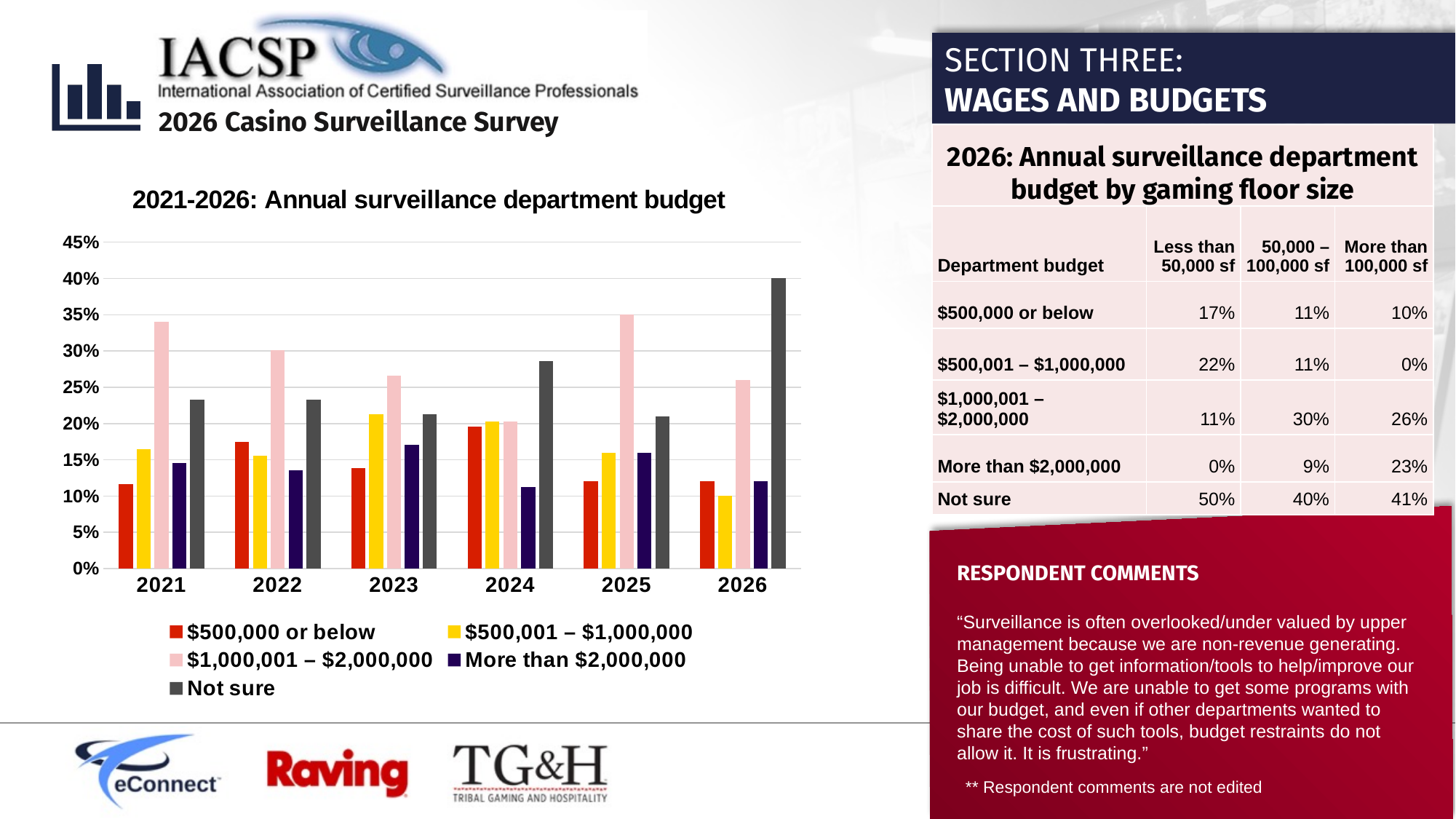

SECTION THREE:
WAGES AND BUDGETS
| 2026: Annual surveillance department budget by gaming floor size |  |  |  |
| --- | --- | --- | --- |
| Department budget | Less than 50,000 sf | 50,000 – 100,000 sf | More than 100,000 sf |
| $500,000 or below | 17% | 11% | 10% |
| $500,001 – $1,000,000 | 22% | 11% | 0% |
| $1,000,001 – $2,000,000 | 11% | 30% | 26% |
| More than $2,000,000 | 0% | 9% | 23% |
| Not sure | 50% | 40% | 41% |

### Chart: 2021-2026: Annual surveillance department budget

| Category | $500,000 or below | $500,001 – $1,000,000 | $1,000,001 – $2,000,000 | More than $2,000,000 | Not sure |
|---|---|---|---|---|---|
| 2021 | 0.11650485436893204 | 0.1650485436893204 | 0.33980582524271846 | 0.14563106796116504 | 0.23300970873786409 |
| 2022 | 0.17475728155339806 | 0.1553398058252427 | 0.30097087378640774 | 0.13592233009708737 | 0.23300970873786409 |
| 2023 | 0.13829787234042554 | 0.2127659574468085 | 0.26595744680851063 | 0.1702127659574468 | 0.2127659574468085 |
| 2024 | 0.19548872180451127 | 0.20300751879699247 | 0.20300751879699247 | 0.11278195488721804 | 0.2857142857142857 |
| 2025 | 0.12 | 0.16 | 0.35 | 0.16 | 0.21 |
| 2026 | 0.12 | 0.1 | 0.26 | 0.12 | 0.4 |

RESPONDENT COMMENTS

“Surveillance is often overlooked/under valued by upper management because we are non-revenue generating. Being unable to get information/tools to help/improve our job is difficult. We are unable to get some programs with our budget, and even if other departments wanted to share the cost of such tools, budget restraints do not allow it. It is frustrating.”
11
** Respondent comments are not edited